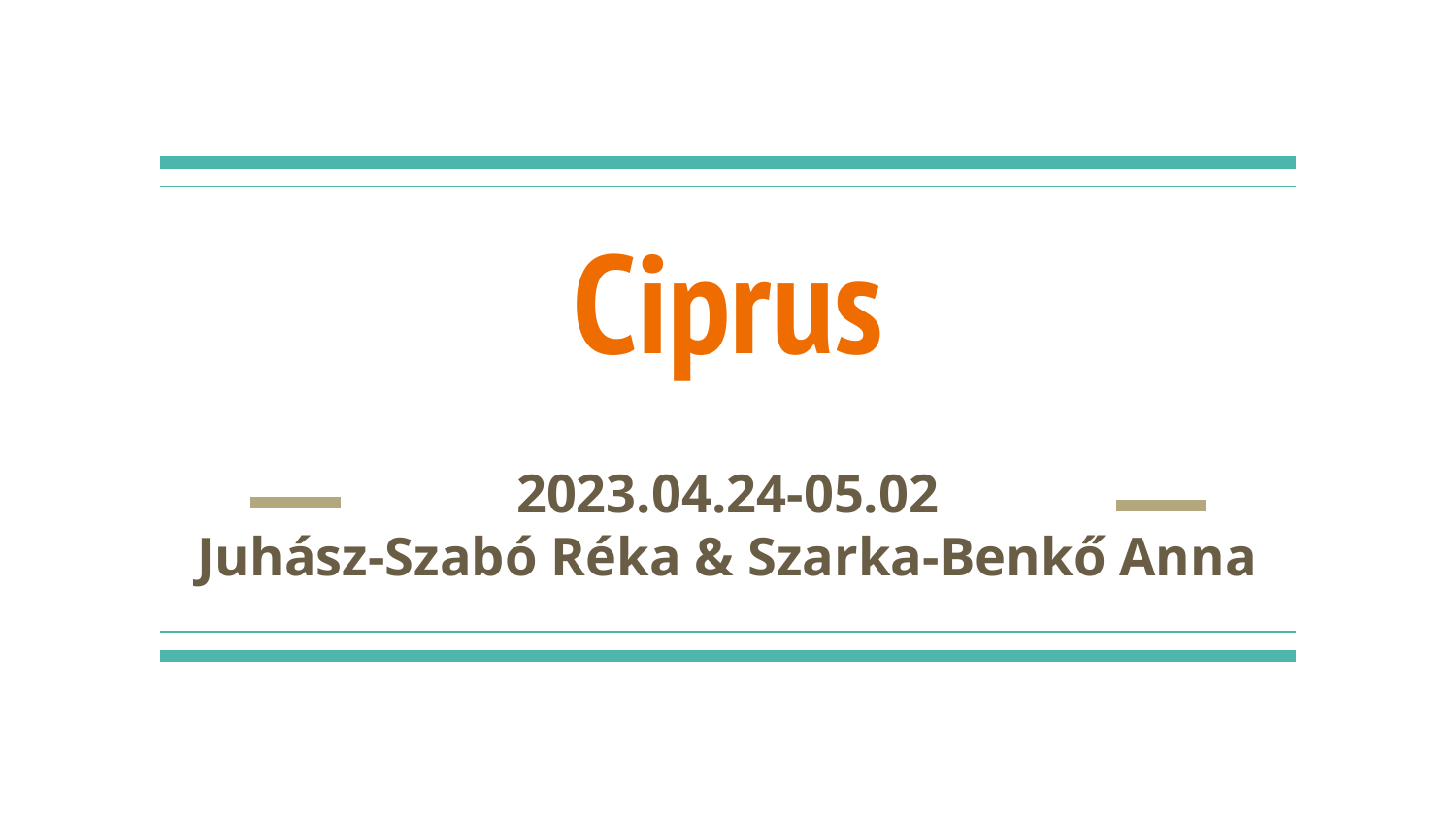

# Ciprus
2023.04.24-05.02
Juhász-Szabó Réka & Szarka-Benkő Anna